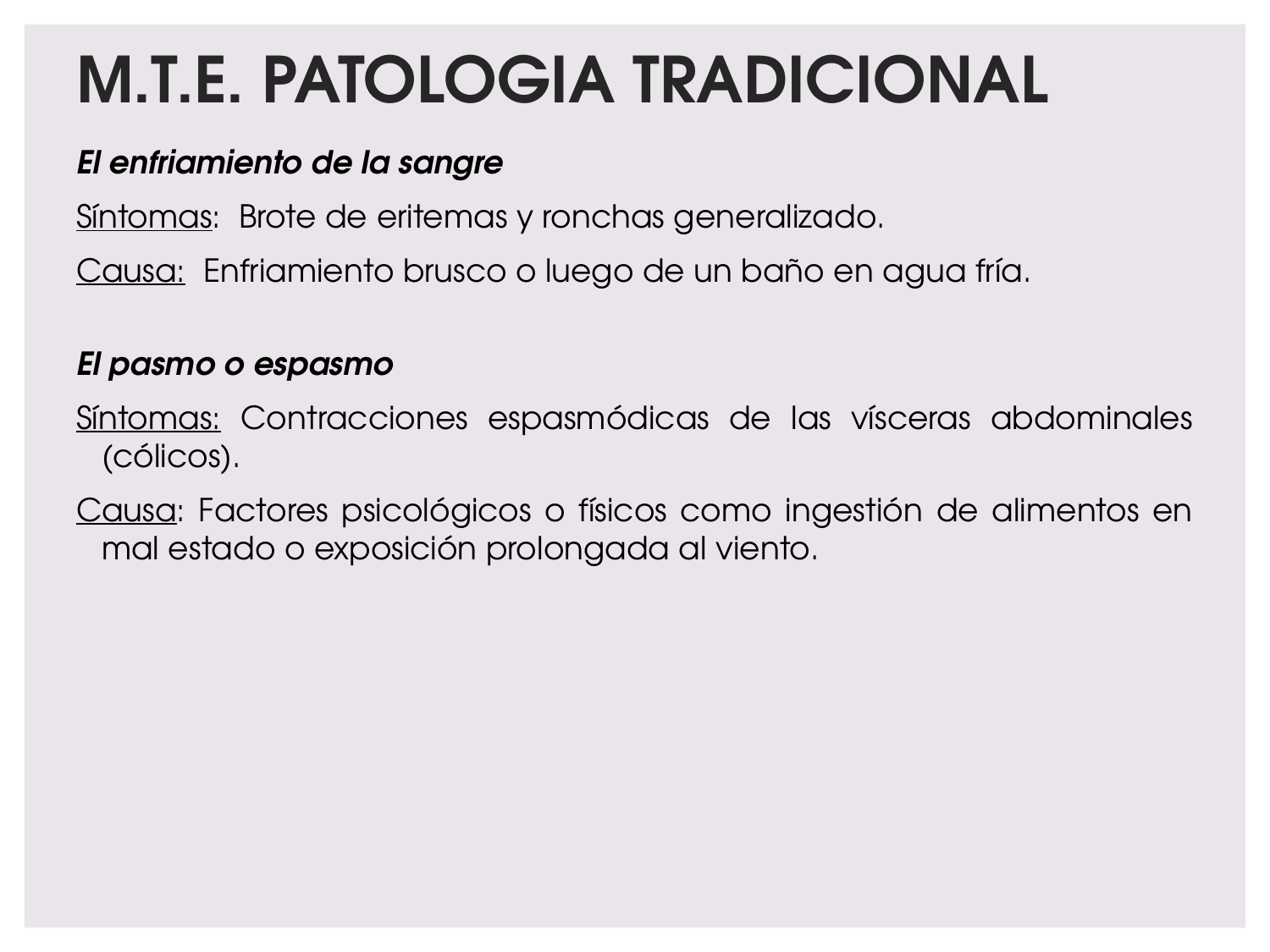

# M.T.E. PATOLOGIA TRADICIONAL
El enfriamiento de la sangre
Síntomas:  Brote de eritemas y ronchas generalizado.
Causa:  Enfriamiento brusco o luego de un baño en agua fría.

El pasmo o espasmo
Síntomas: Contracciones espasmódicas de las vísceras abdominales (cólicos).
Causa: Factores psicológicos o físicos como ingestión de alimentos en mal estado o exposición prolongada al viento.